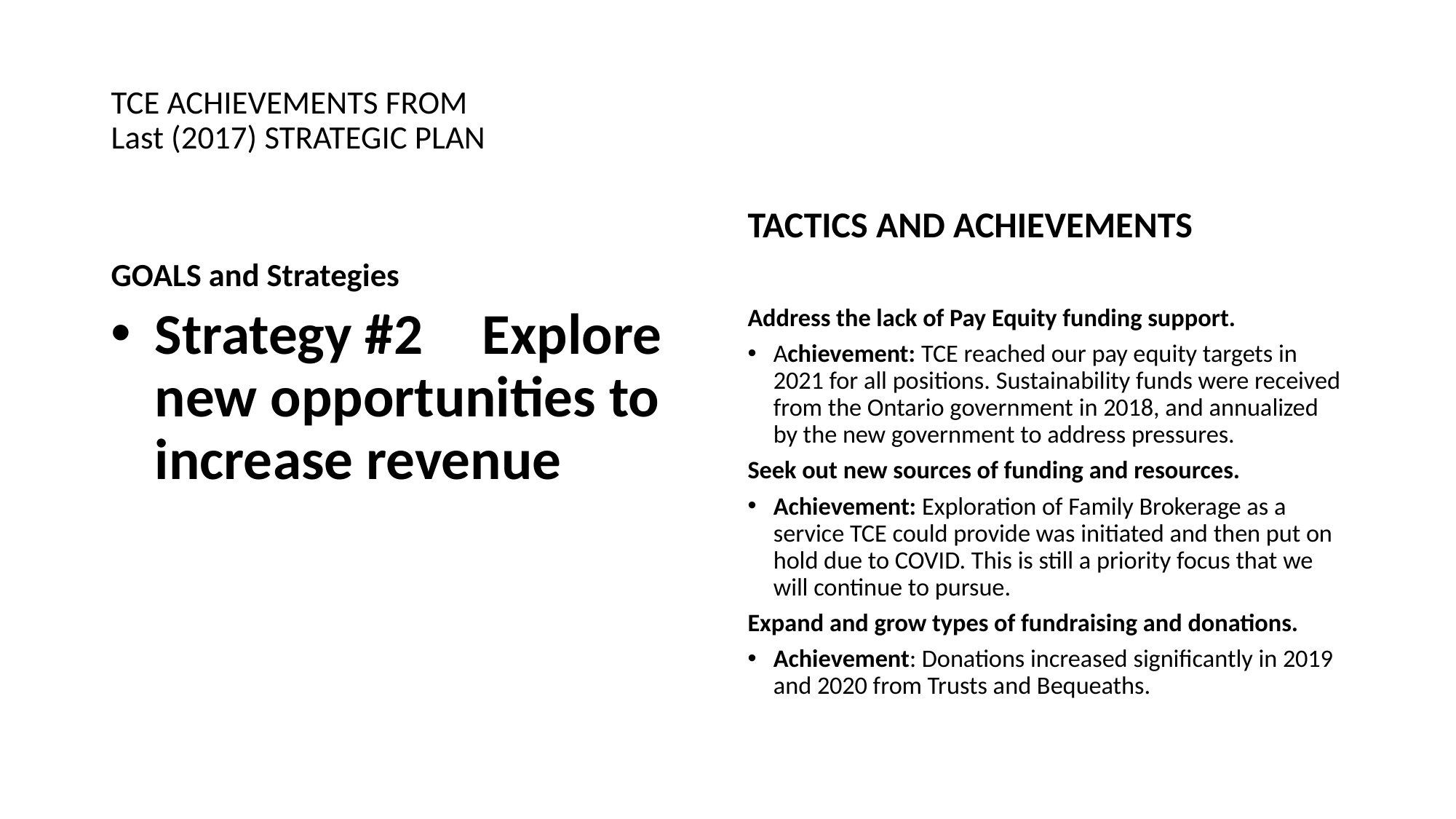

# TCE ACHIEVEMENTS FROM Last (2017) STRATEGIC PLAN

GOALS and Strategies

TACTICS AND ACHIEVEMENTS

Strategy #2	Explore new opportunities to increase revenue

Address the lack of Pay Equity funding support.
Achievement: TCE reached our pay equity targets in 2021 for all positions. Sustainability funds were received from the Ontario government in 2018, and annualized by the new government to address pressures.
Seek out new sources of funding and resources.
Achievement: Exploration of Family Brokerage as a service TCE could provide was initiated and then put on hold due to COVID. This is still a priority focus that we will continue to pursue.
Expand and grow types of fundraising and donations.
Achievement: Donations increased significantly in 2019 and 2020 from Trusts and Bequeaths.